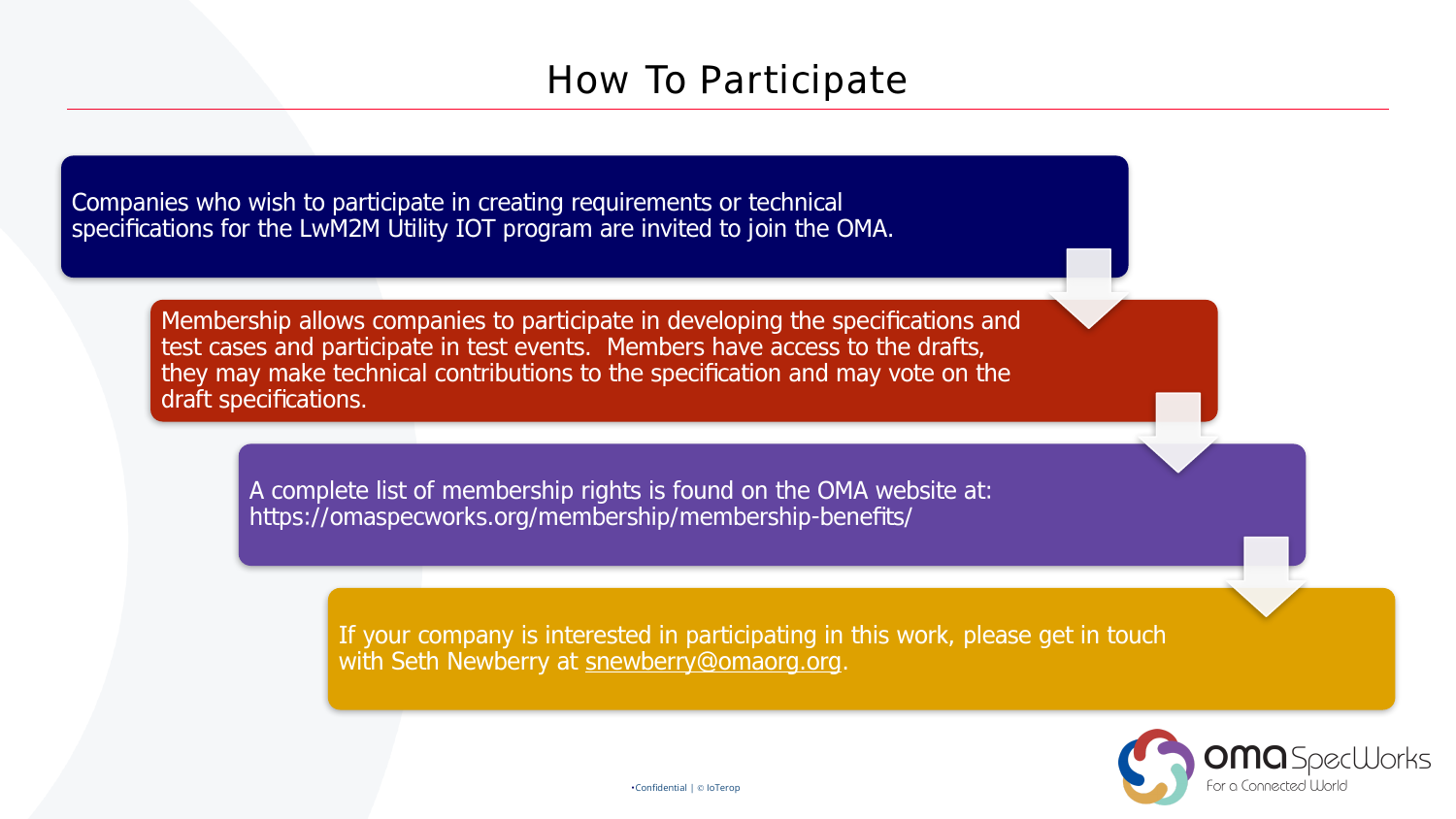

# How To Participate

Companies who wish to participate in creating requirements or technical specifications for the LwM2M Utility IOT program are invited to join the OMA.

Membership allows companies to participate in developing the specifications and test cases and participate in test events.  Members have access to the drafts, they may make technical contributions to the specification and may vote on the draft specifications.

A complete list of membership rights is found on the OMA website at: https://omaspecworks.org/membership/membership-benefits/

If your company is interested in participating in this work, please get in touch with Seth Newberry at snewberry@omaorg.org.
Confidential | Ⓒ IoTerop